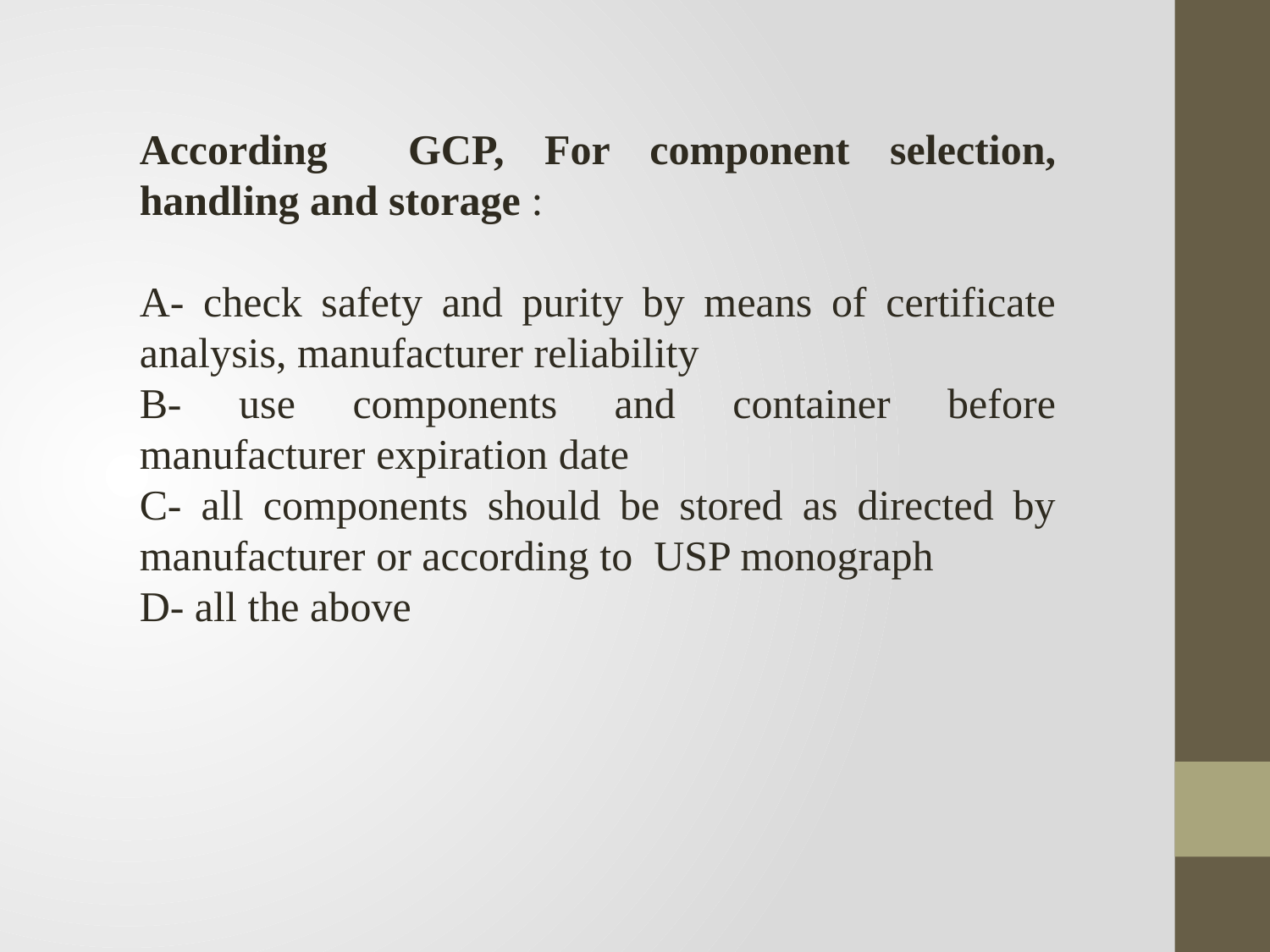

According  GCP, For component selection, handling and storage :

A- check safety and purity by means of certificate analysis, manufacturer reliability
B- use components and container before manufacturer expiration date
C- all components should be stored as directed by manufacturer or according to  USP monograph
D- all the above